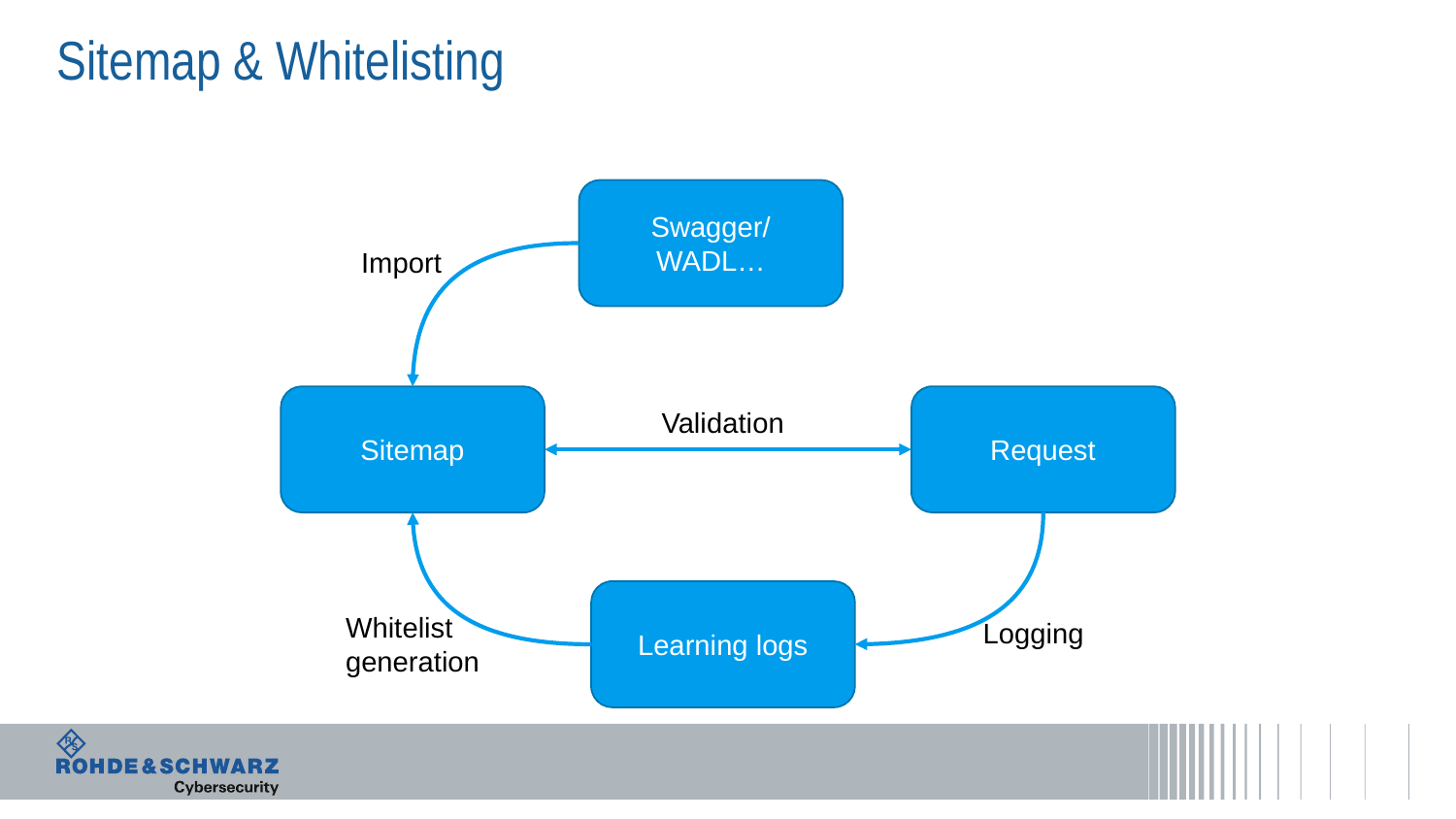

# Sitemap & Whitelisting
Swagger/WADL…
Import
Sitemap
Request
Validation
Learning logs
Whitelist
generation
Logging